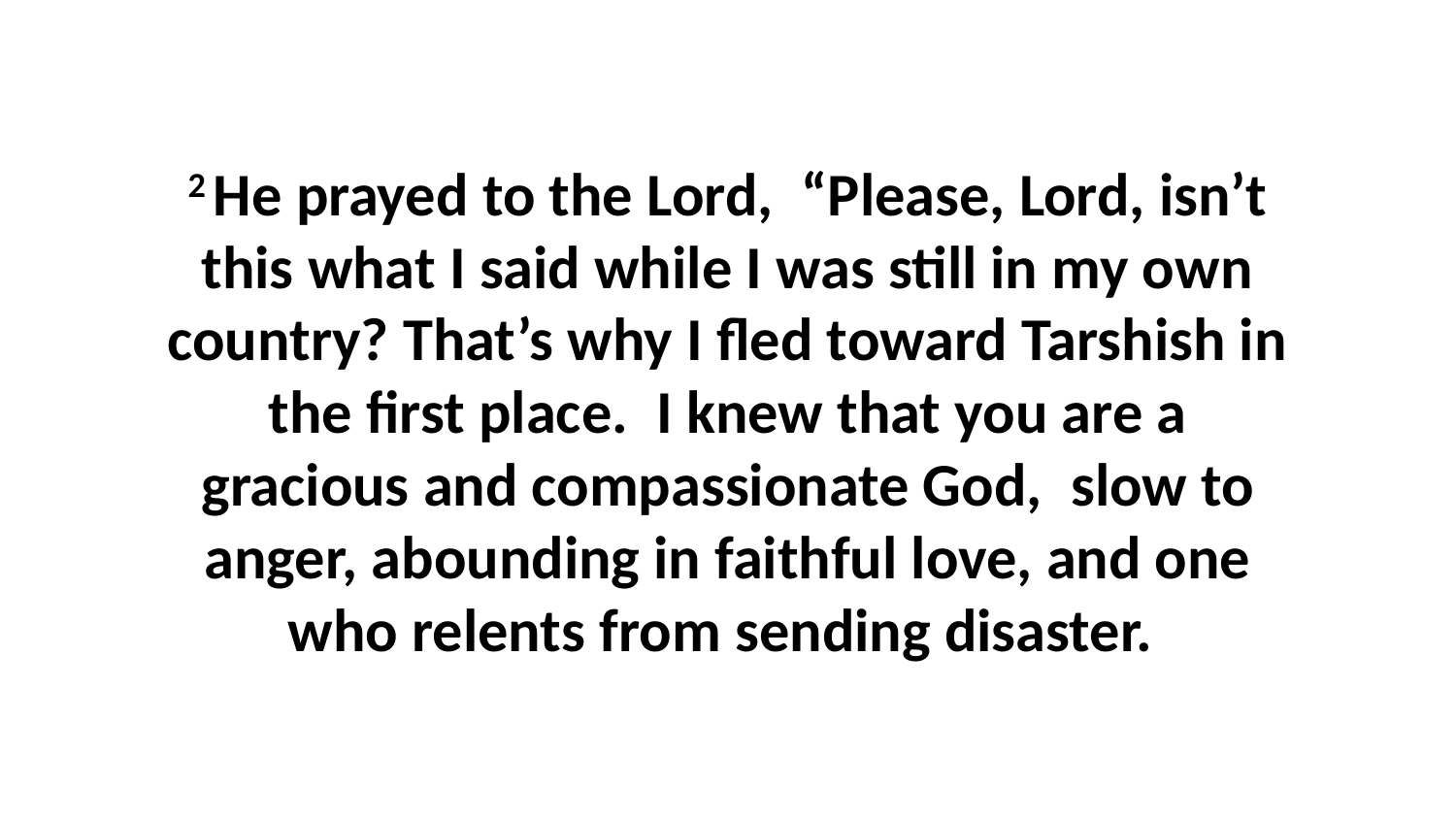

2 He prayed to the Lord,  “Please, Lord, isn’t this what I said while I was still in my own country? That’s why I fled toward Tarshish in the first place.  I knew that you are a gracious and compassionate God,  slow to anger, abounding in faithful love, and one who relents from sending disaster.